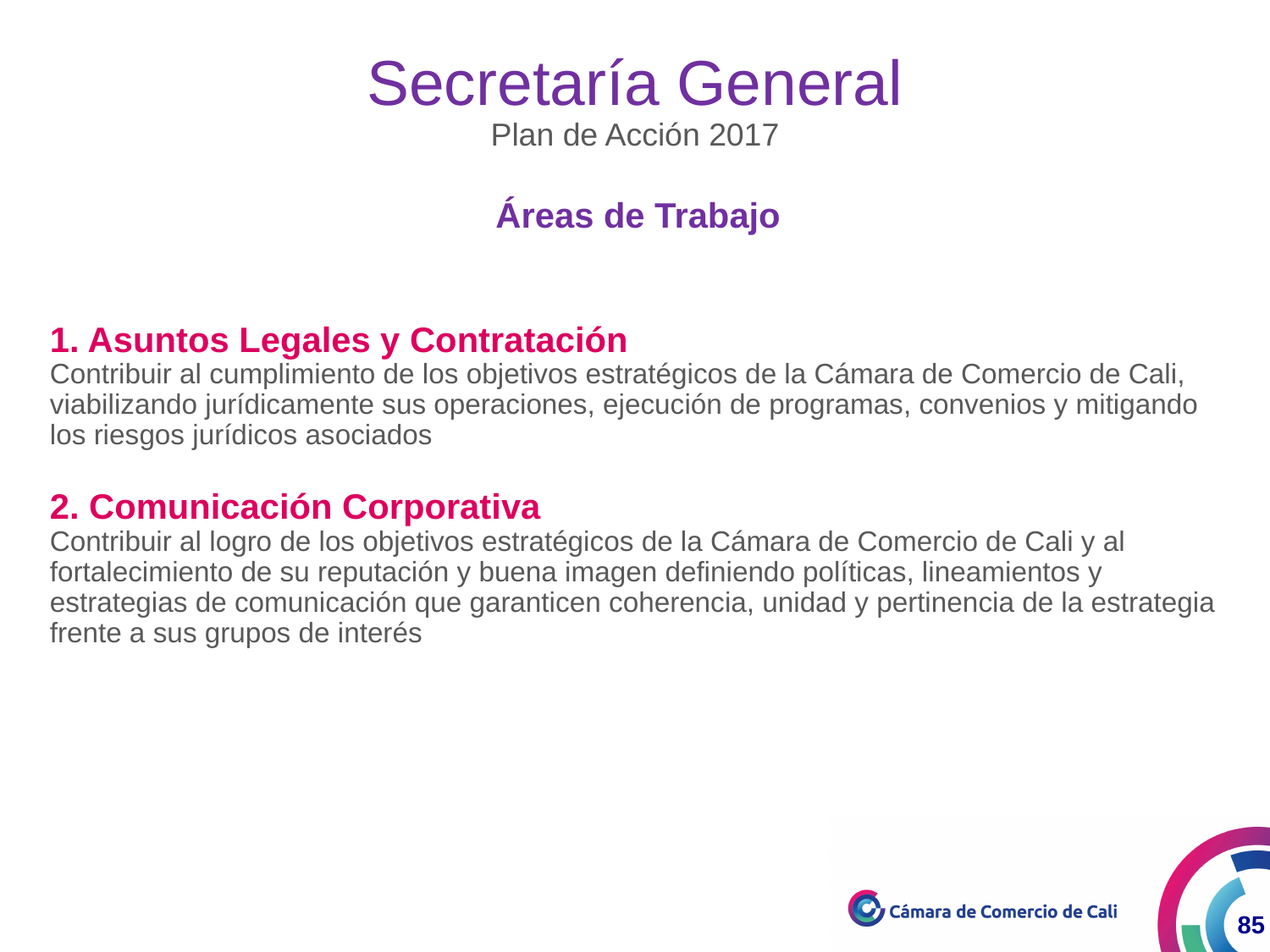

Secretaría General
Plan de Acción 2017
Áreas de Trabajo

1. Asuntos Legales y Contratación
Contribuir al cumplimiento de los objetivos estratégicos de la Cámara de Comercio de Cali,  viabilizando jurídicamente sus operaciones, ejecución de programas, convenios y mitigando los riesgos jurídicos asociados

2. Comunicación Corporativa
Contribuir al logro de los objetivos estratégicos de la Cámara de Comercio de Cali y al fortalecimiento de su reputación y buena imagen definiendo políticas, lineamientos y estrategias de comunicación que garanticen coherencia, unidad y pertinencia de la estrategia frente a sus grupos de interés